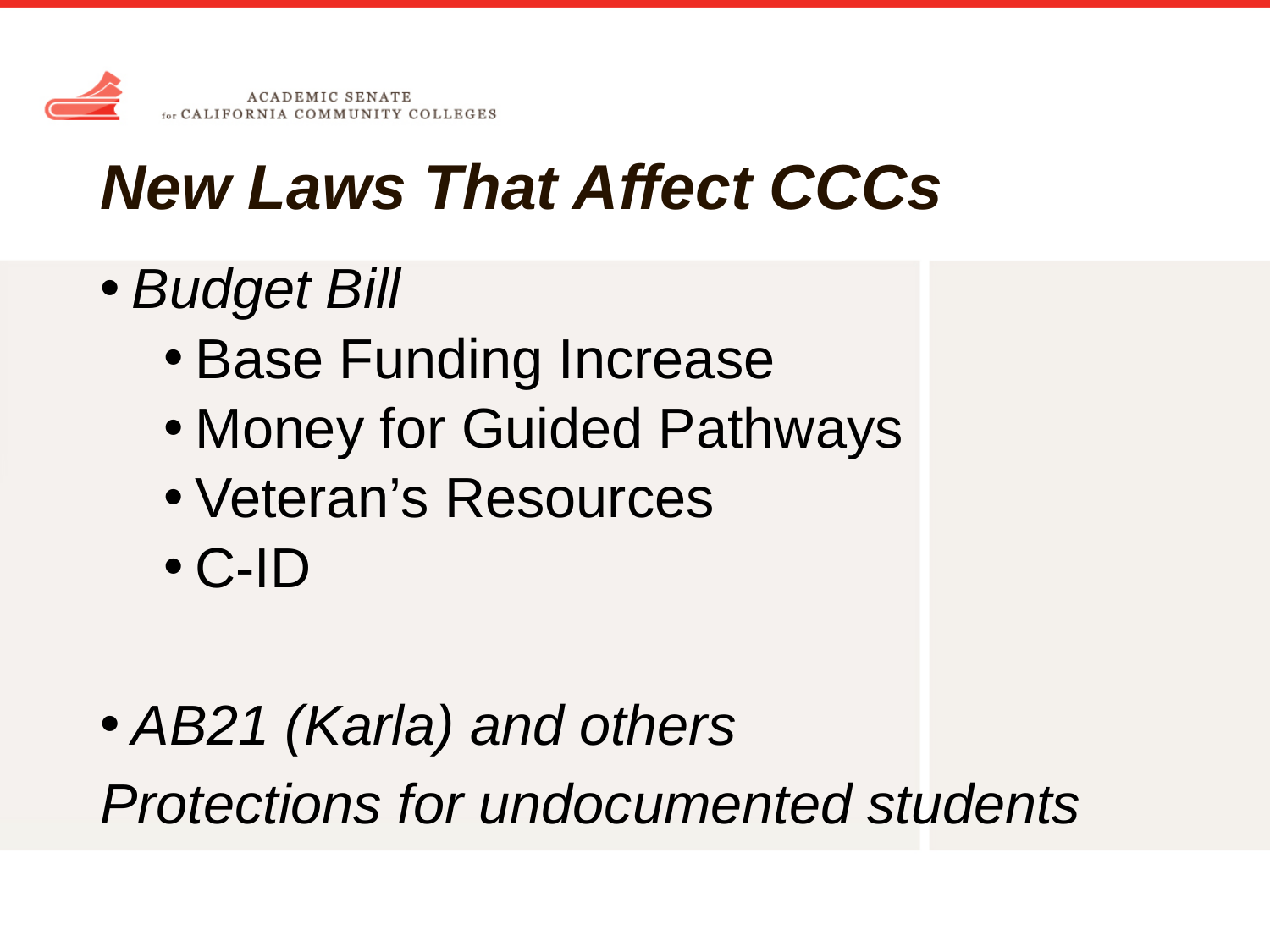

# New Laws That Affect CCCs
Budget Bill
Base Funding Increase
Money for Guided Pathways
Veteran’s Resources
C-ID

AB21 (Karla) and others
Protections for undocumented students